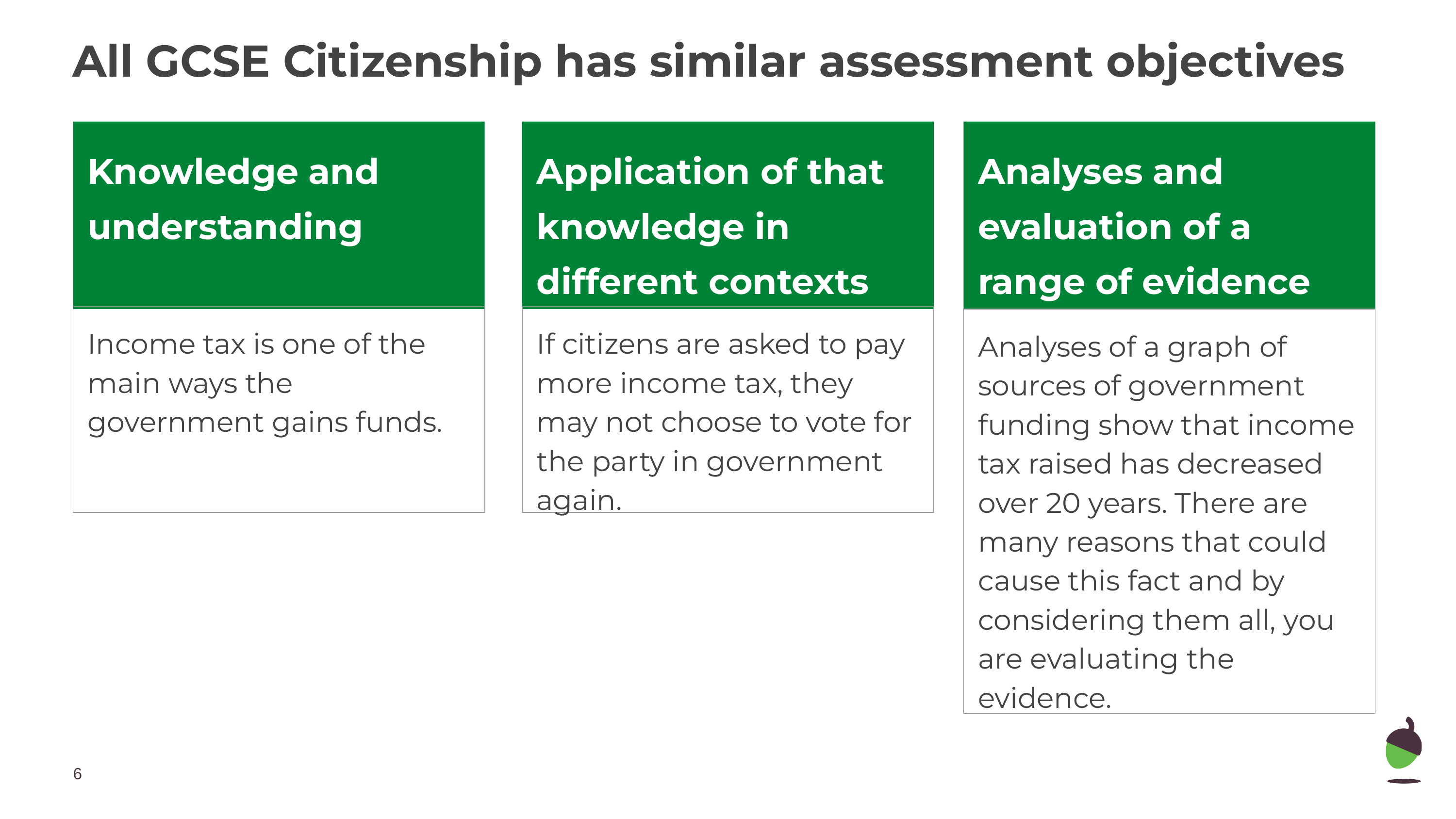

# All GCSE Citizenship has similar assessment objectives
Knowledge and understanding
Application of that knowledge in different contexts
Analyses and evaluation of a range of evidence
Income tax is one of the main ways the government gains funds.
If citizens are asked to pay more income tax, they may not choose to vote for the party in government again.
Analyses of a graph of  sources of government funding show that income tax raised has decreased over 20 years. There are many reasons that could cause this fact and by considering them all, you are evaluating the evidence.
6